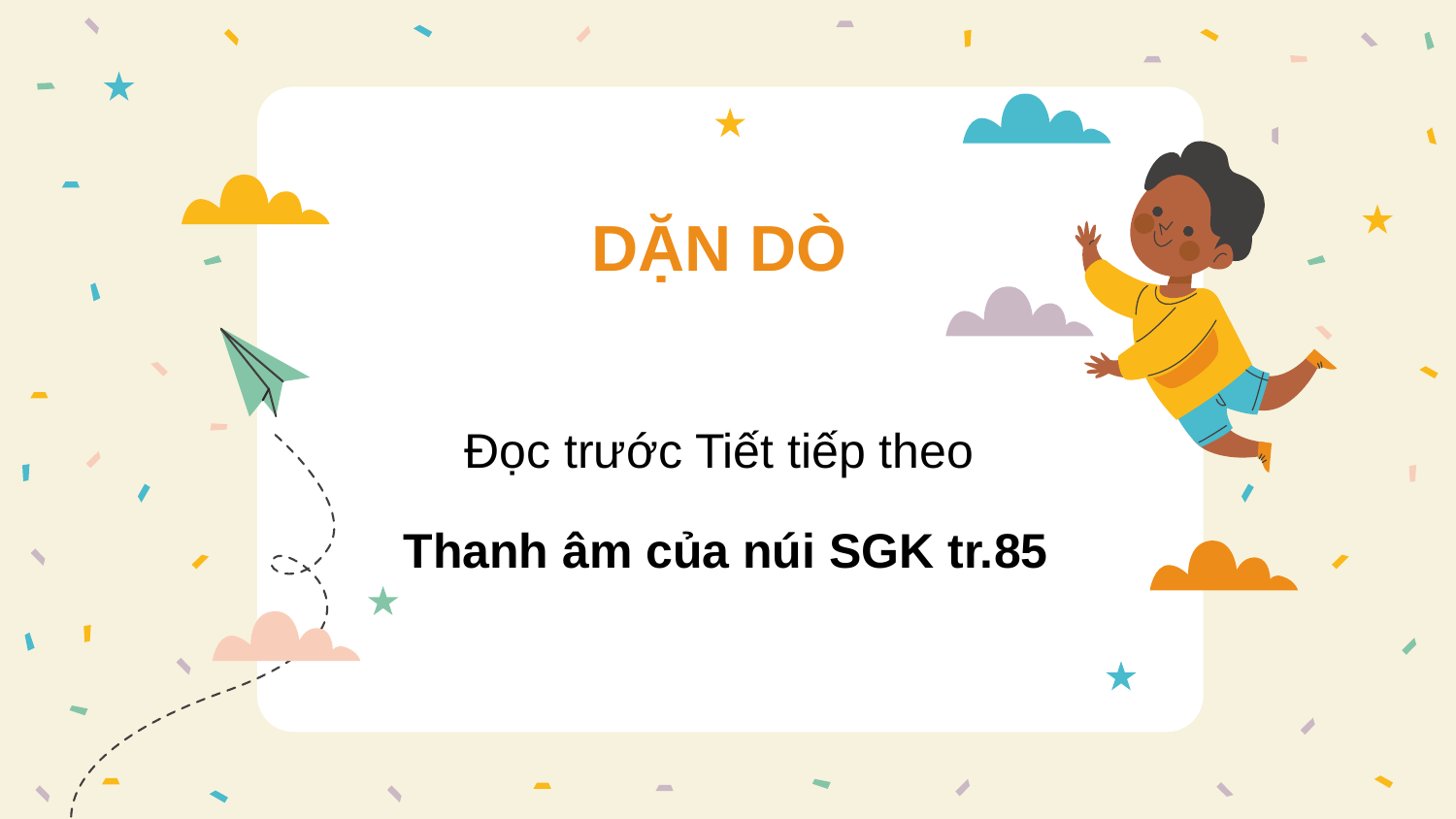

DẶN DÒ
Đọc trước Tiết tiếp theo
 Thanh âm của núi SGK tr.85